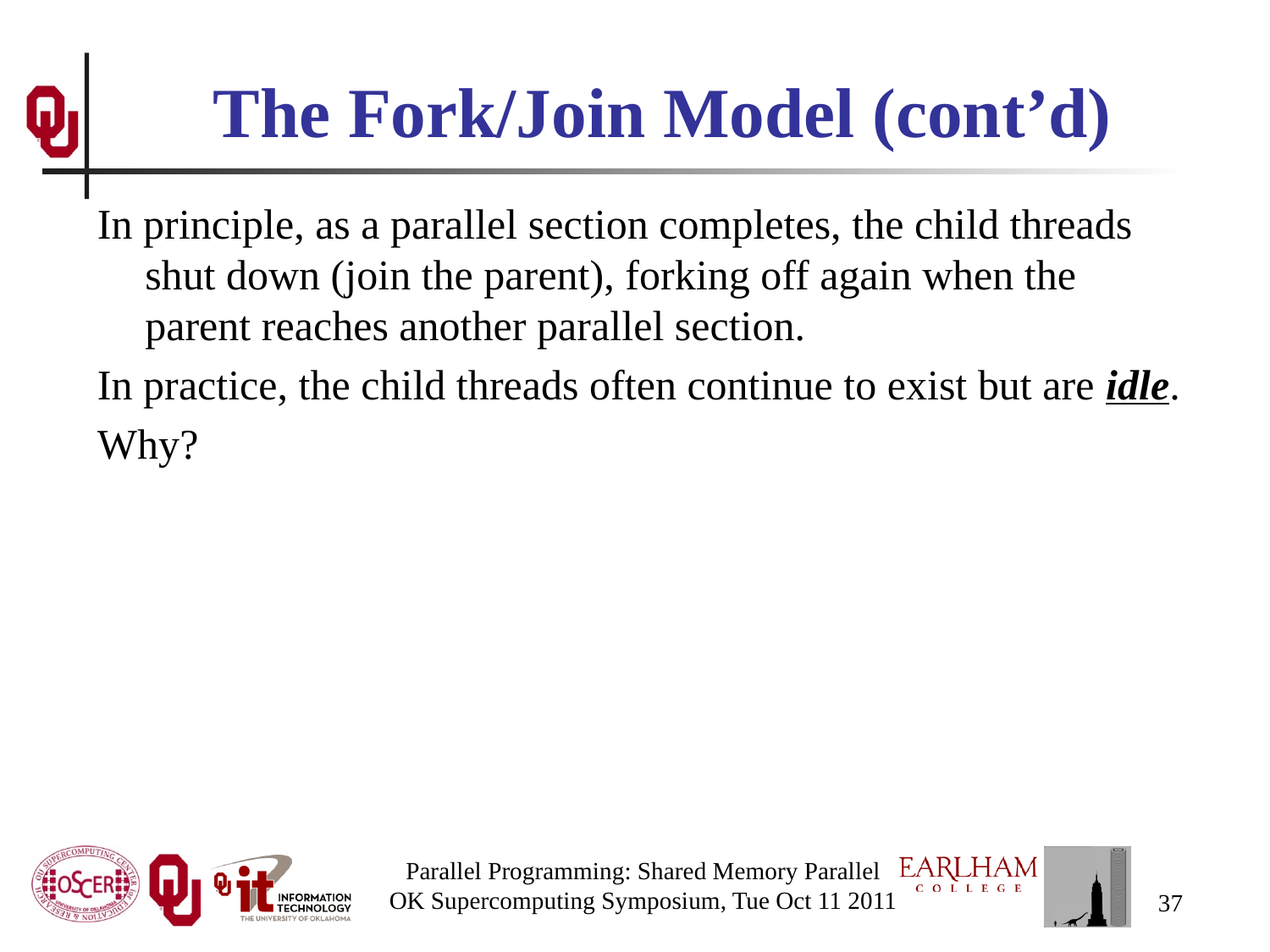

# The Fork/Join Model (cont’d)
In principle, as a parallel section completes, the child threads shut down (join the parent), forking off again when the parent reaches another parallel section.
In practice, the child threads often continue to exist but are idle.
Why?
Parallel Programming: Shared Memory Parallel
OK Supercomputing Symposium, Tue Oct 11 2011
37